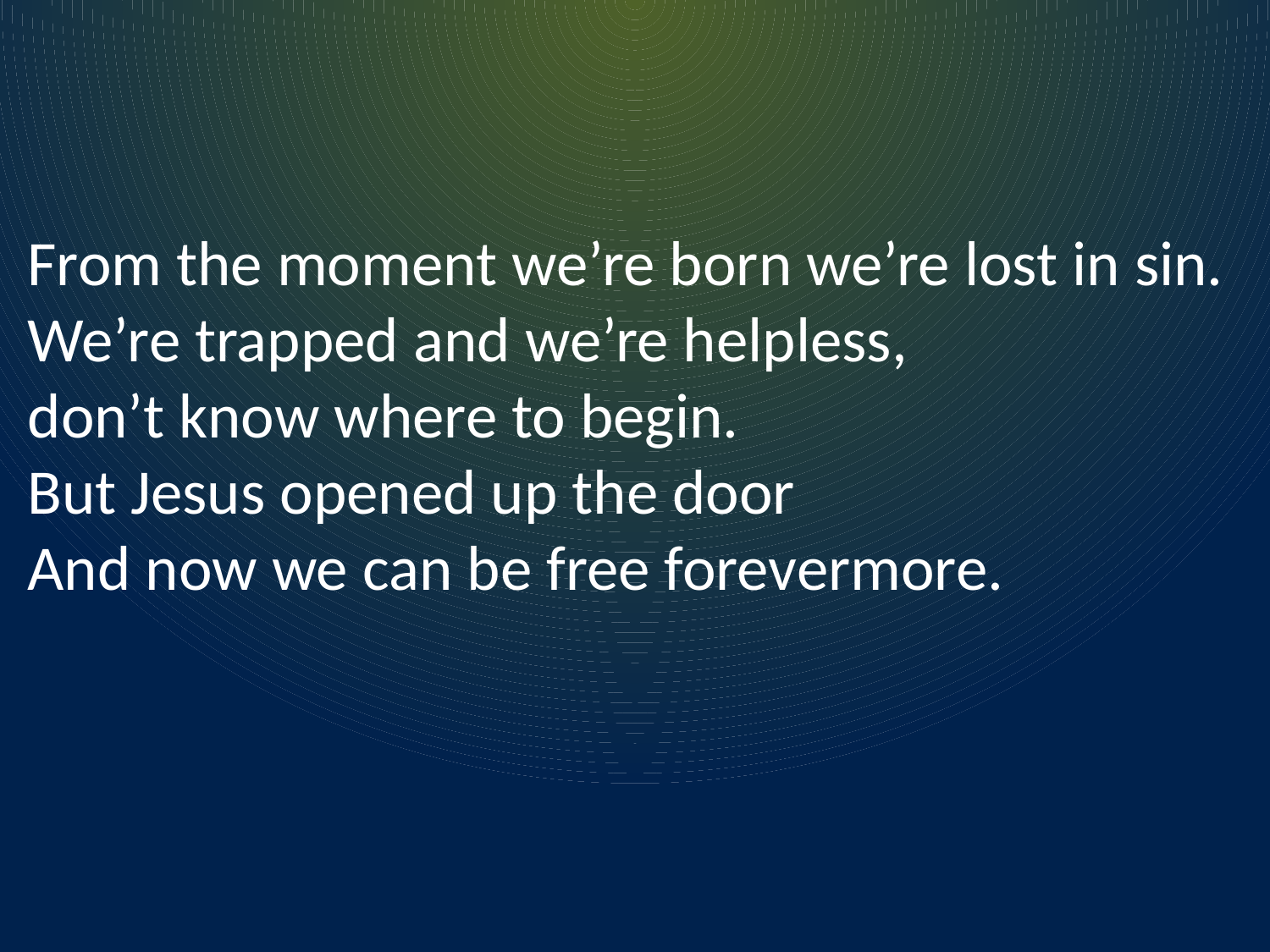

From the moment we’re born we’re lost in sin.
We’re trapped and we’re helpless,
don’t know where to begin.
But Jesus opened up the door
And now we can be free forevermore.